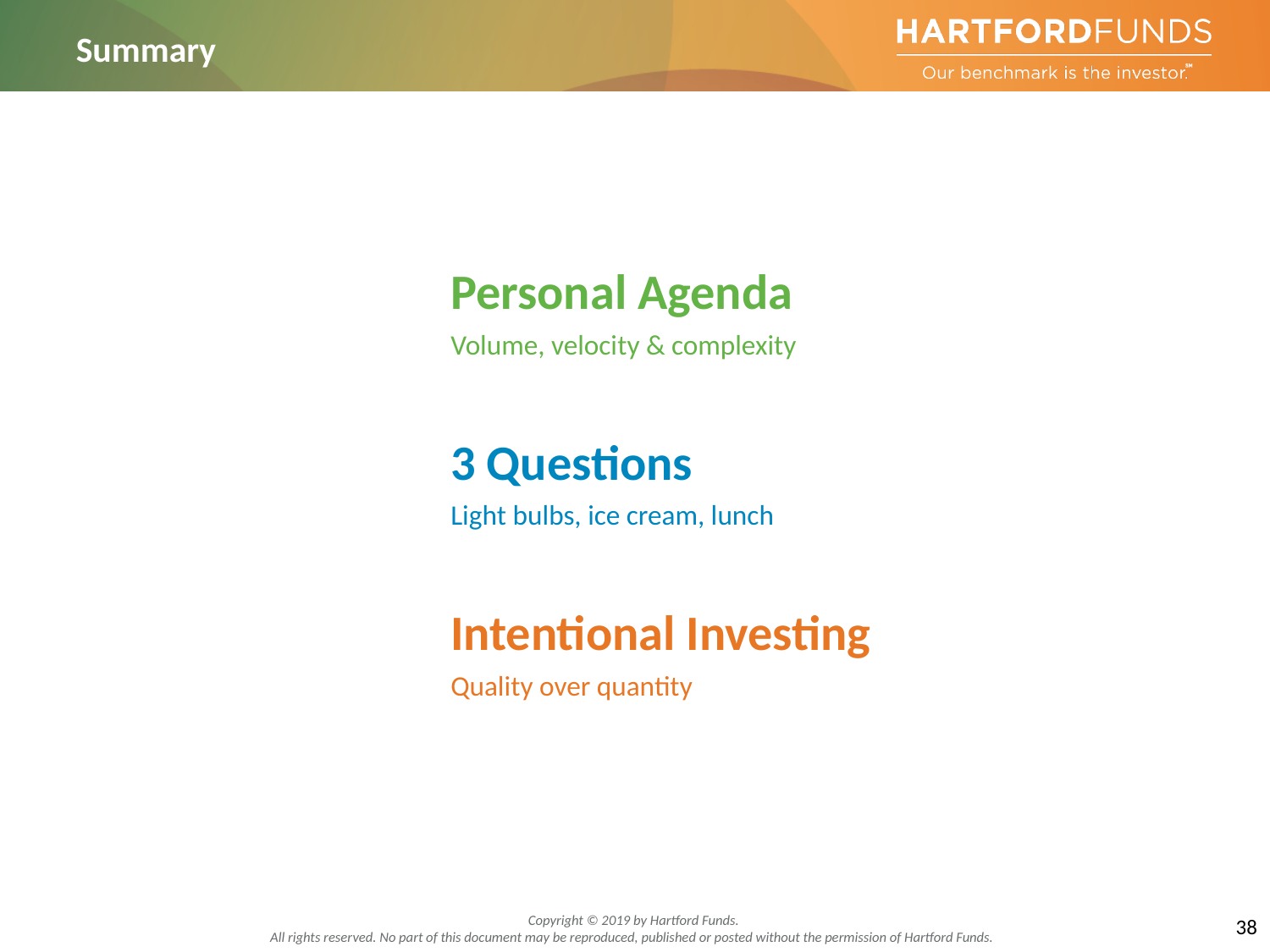

# Summary
Personal Agenda
Volume, velocity & complexity
3 Questions
Light bulbs, ice cream, lunch
Intentional Investing
Quality over quantity

38